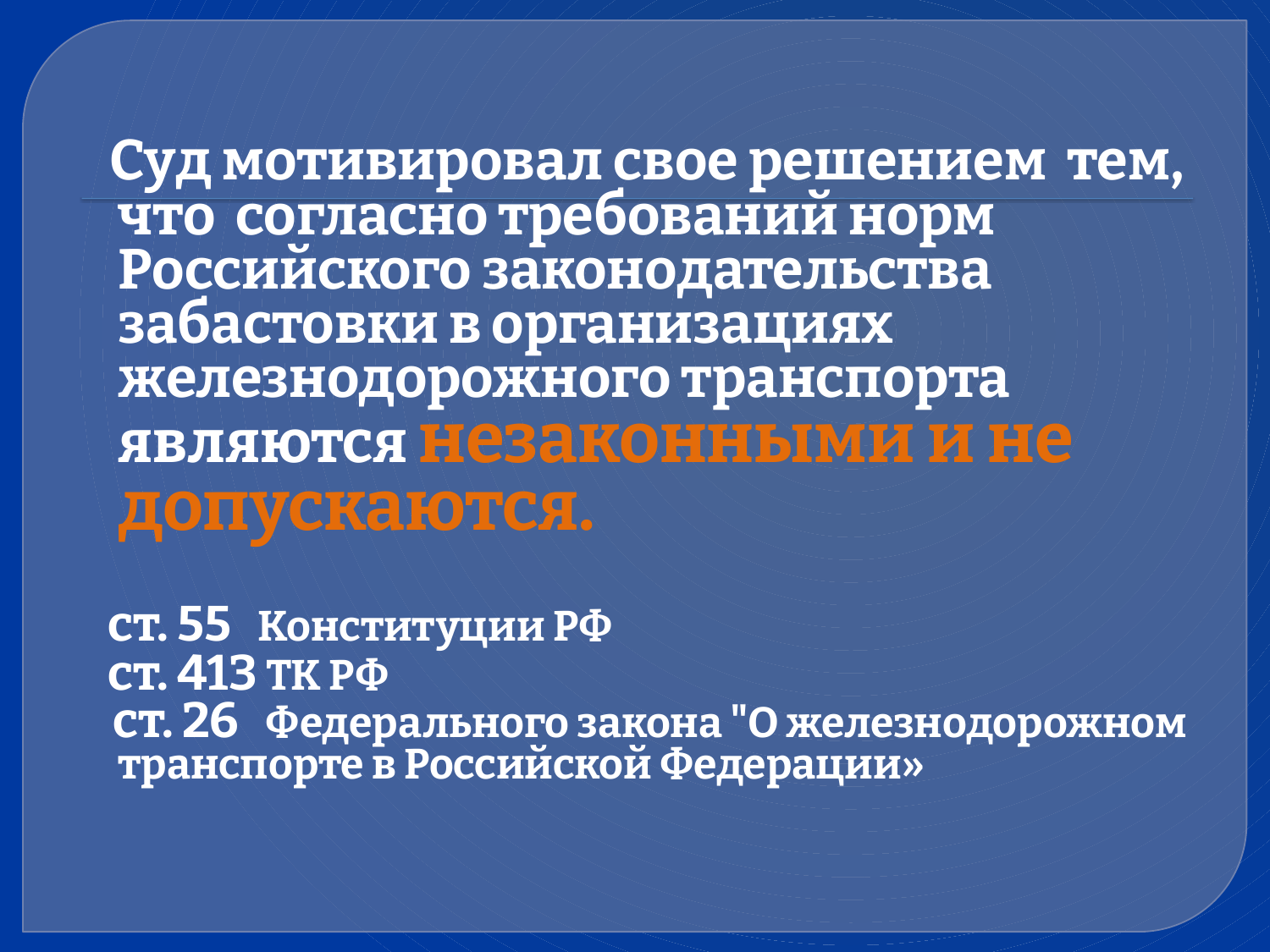

Суд мотивировал свое решением  тем, что  согласно требований норм   Российского законодательства
    забастовки в организациях железнодорожного транспорта являются незаконными и не допускаются.

   ст. 55   Конституции РФ
    ст. 413 ТК РФ
    ст. 26   Федерального закона "О железнодорожном транспорте в Российской Федерации»